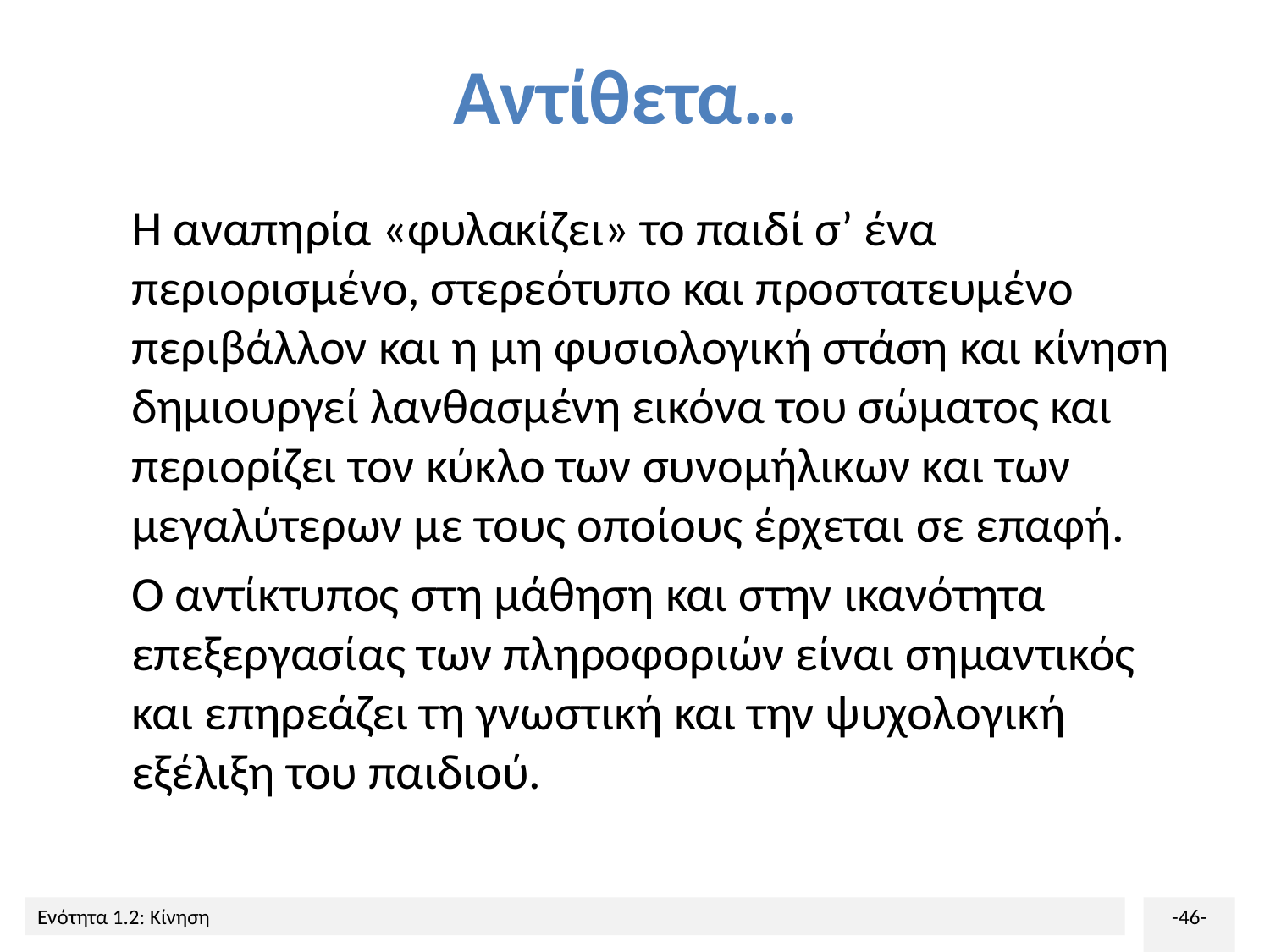

# Αντίθετα…
Η αναπηρία «φυλακίζει» το παιδί σ’ ένα περιορισμένο, στερεότυπο και προστατευμένο περιβάλλον και η μη φυσιολογική στάση και κίνηση δημιουργεί λανθασμένη εικόνα του σώματος και περιορίζει τον κύκλο των συνομήλικων και των μεγαλύτερων με τους οποίους έρχεται σε επαφή.
Ο αντίκτυπος στη μάθηση και στην ικανότητα επεξεργασίας των πληροφοριών είναι σημαντικός και επηρεάζει τη γνωστική και την ψυχολογική εξέλιξη του παιδιού.